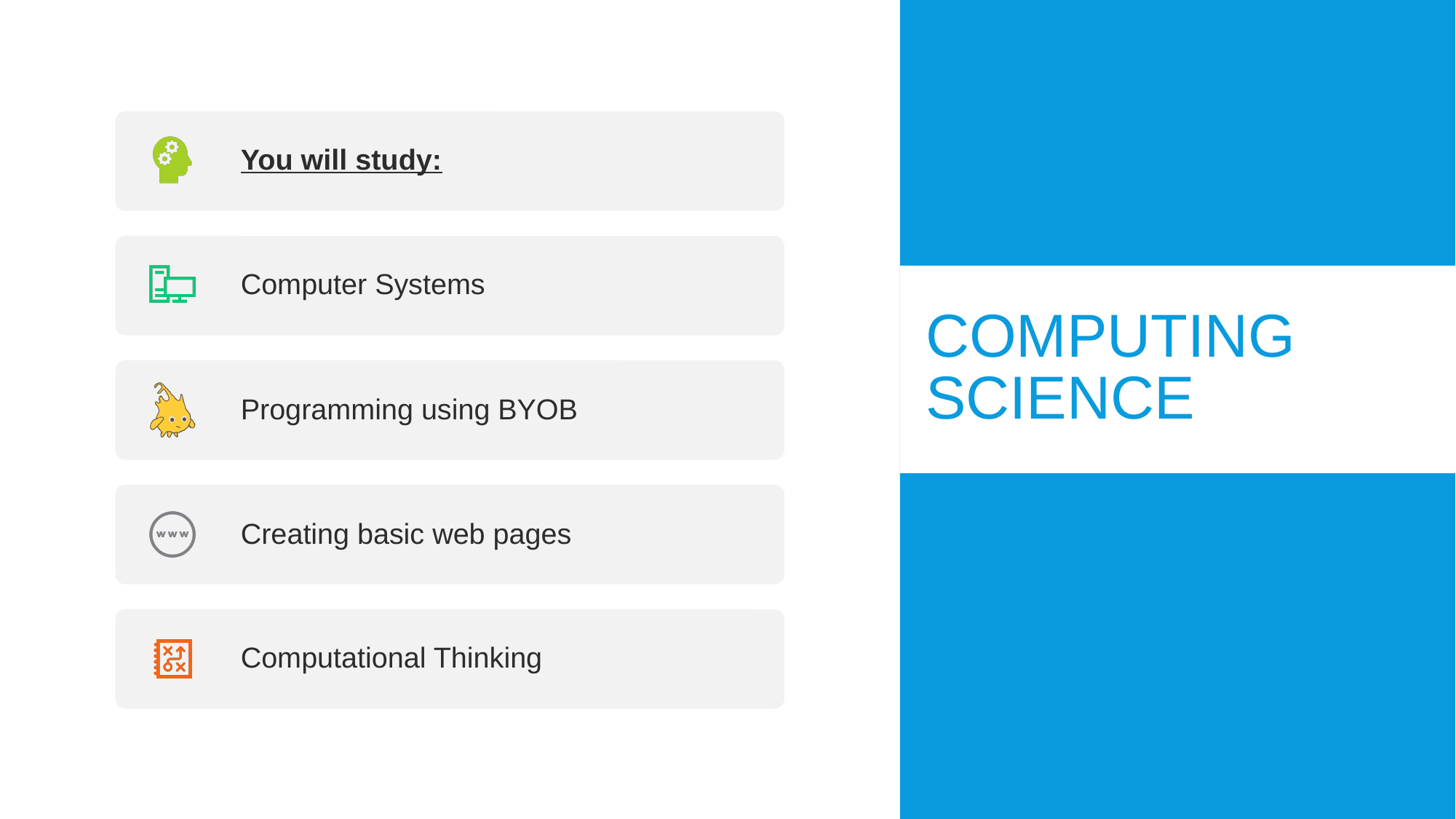

You will study:
Computer Systems
Programming using BYOB
Creating basic web pages
Computational Thinking

# Computing Science